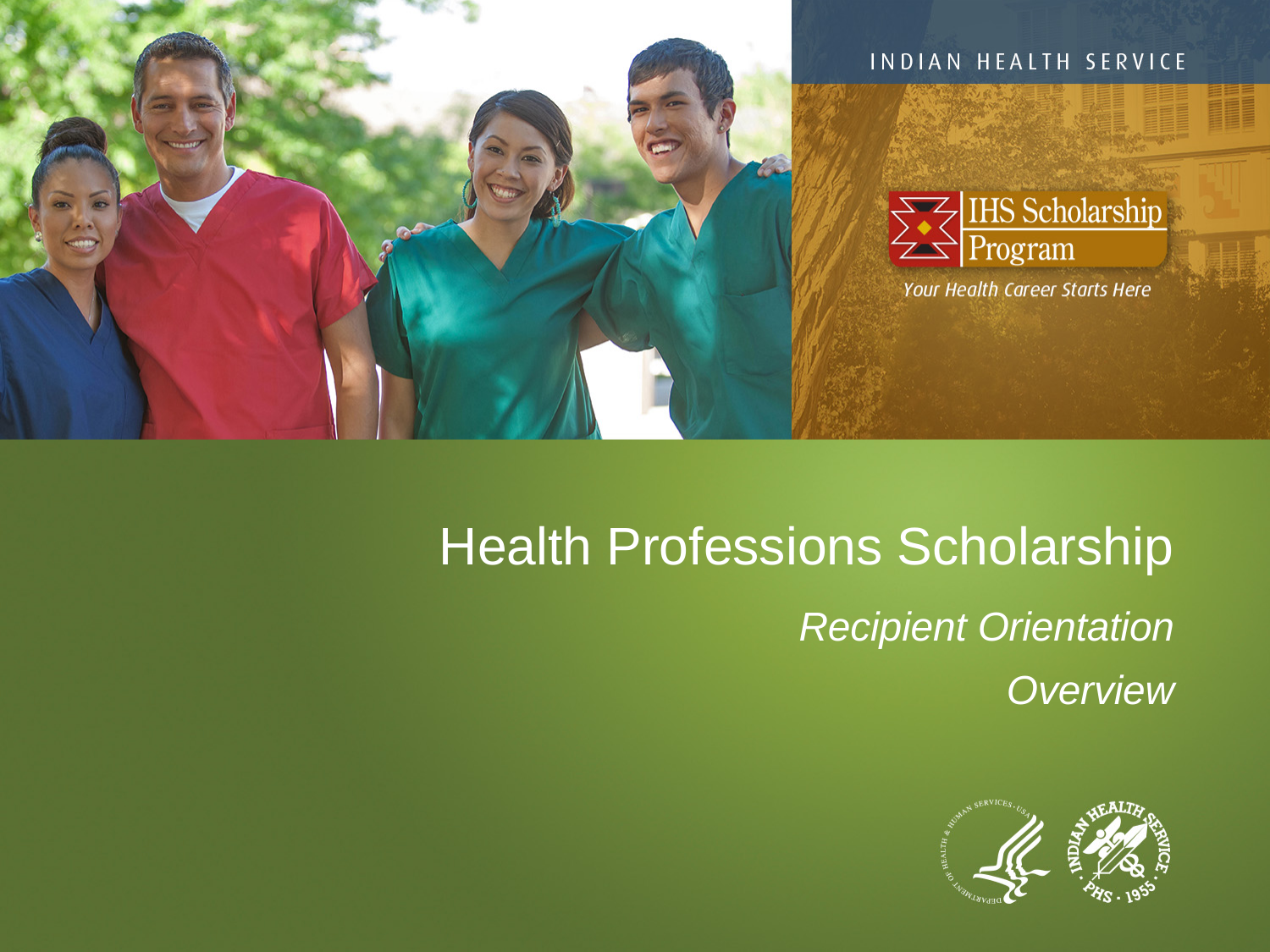

# Health Professions Scholarship
Recipient Orientation
Overview